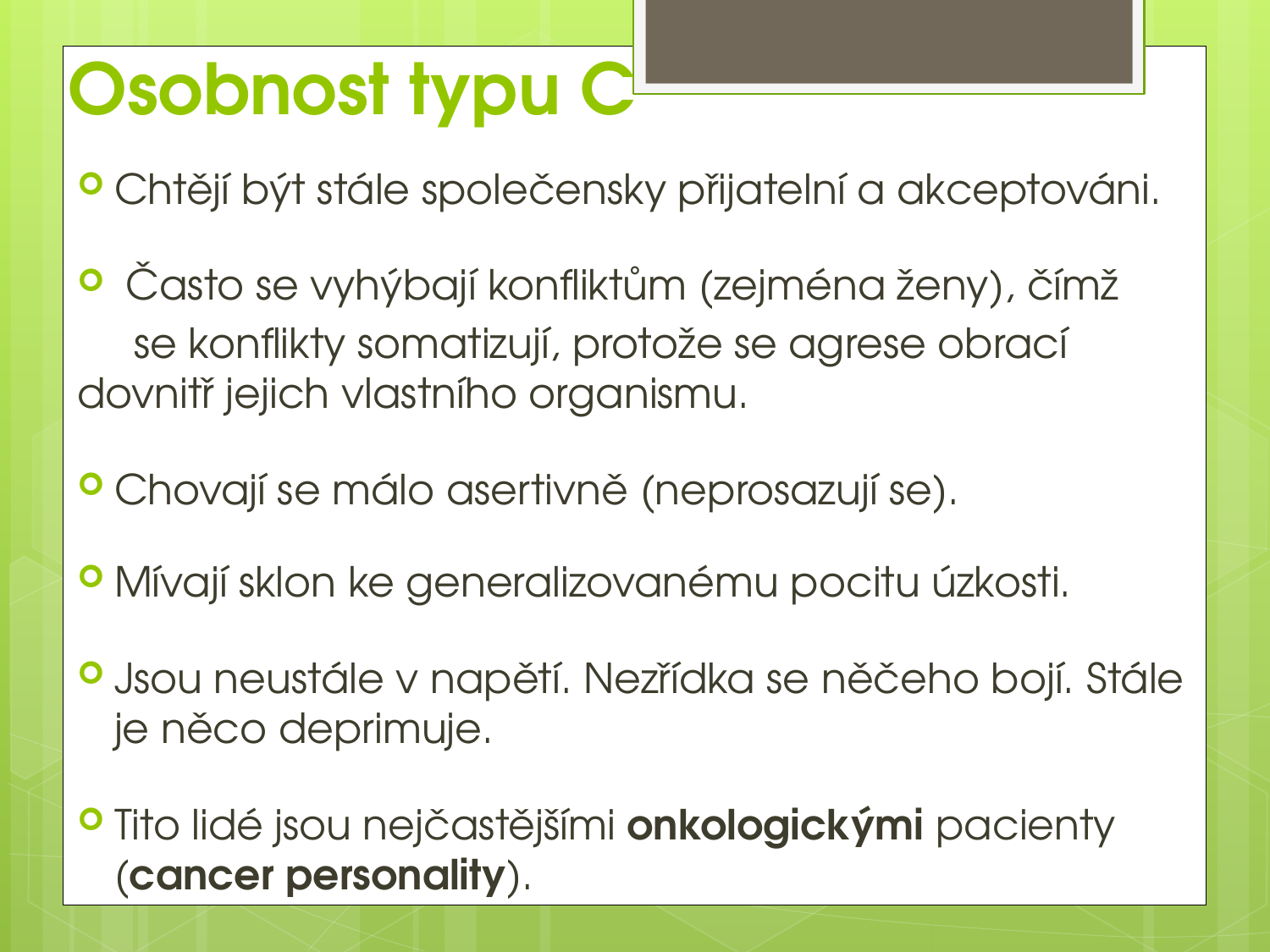

# Osobnost typu C
Chtějí být stále společensky přijatelní a akceptováni.

 Často se vyhýbají konfliktům (zejména ženy), čímž
     se konflikty somatizují, protože se agrese obrací	dovnitř jejich vlastního organismu.

Chovají se málo asertivně (neprosazují se).

Mívají sklon ke generalizovanému pocitu úzkosti.

Jsou neustále v napětí. Nezřídka se něčeho bojí. Stále je něco deprimuje.

Tito lidé jsou nejčastějšími onkologickými pacienty (cancer personality).